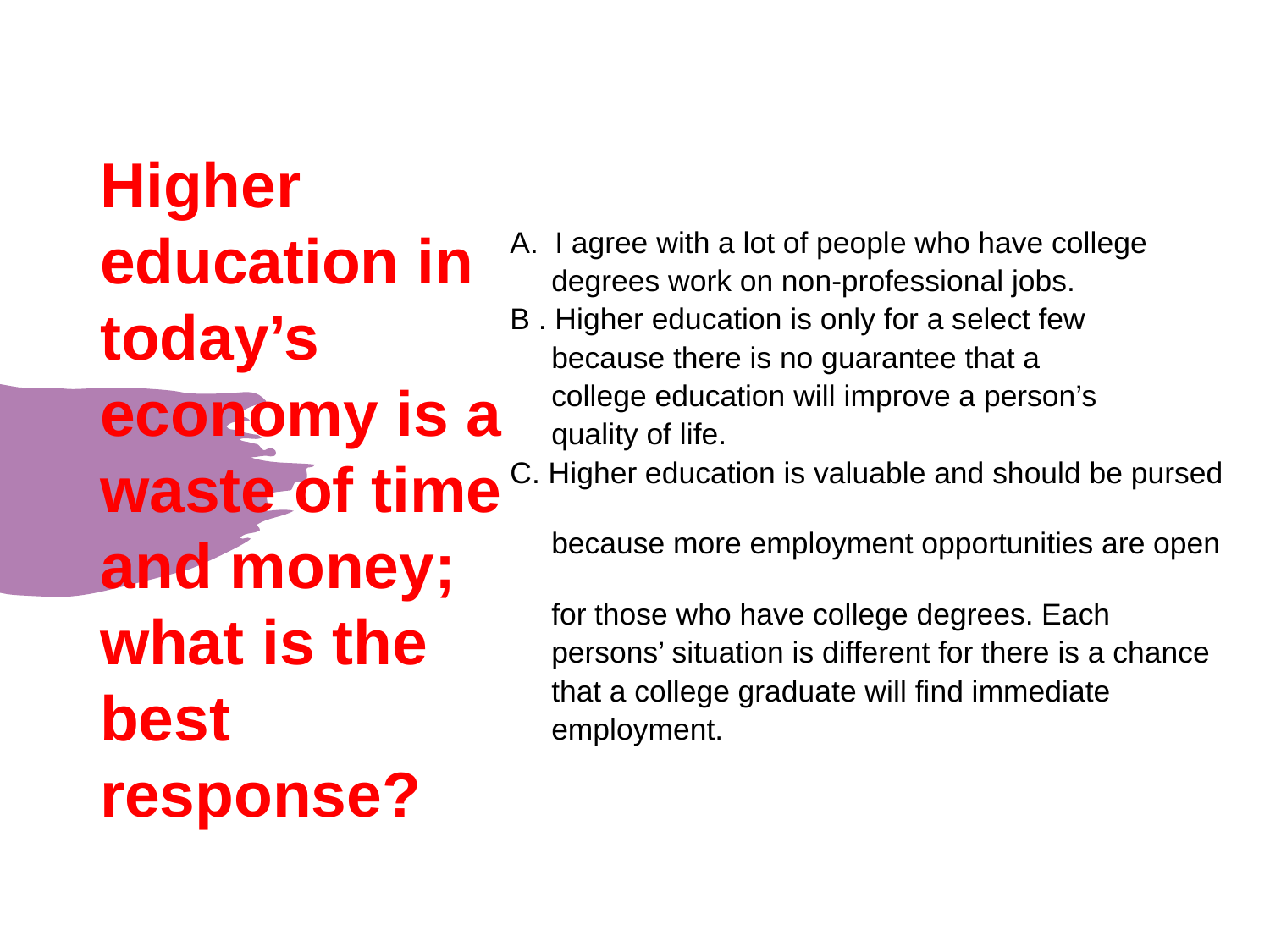

# Higher education in today’s economy is a waste of time and money; what is the best response?
A.  I agree with a lot of people who have college
     degrees work on non-professional jobs.
B . Higher education is only for a select few
     because there is no guarantee that a
     college education will improve a person’s
     quality of life.
C. Higher education is valuable and should be pursed
     because more employment opportunities are open
     for those who have college degrees. Each
     persons’ situation is different for there is a chance
     that a college graduate will find immediate
     employment.